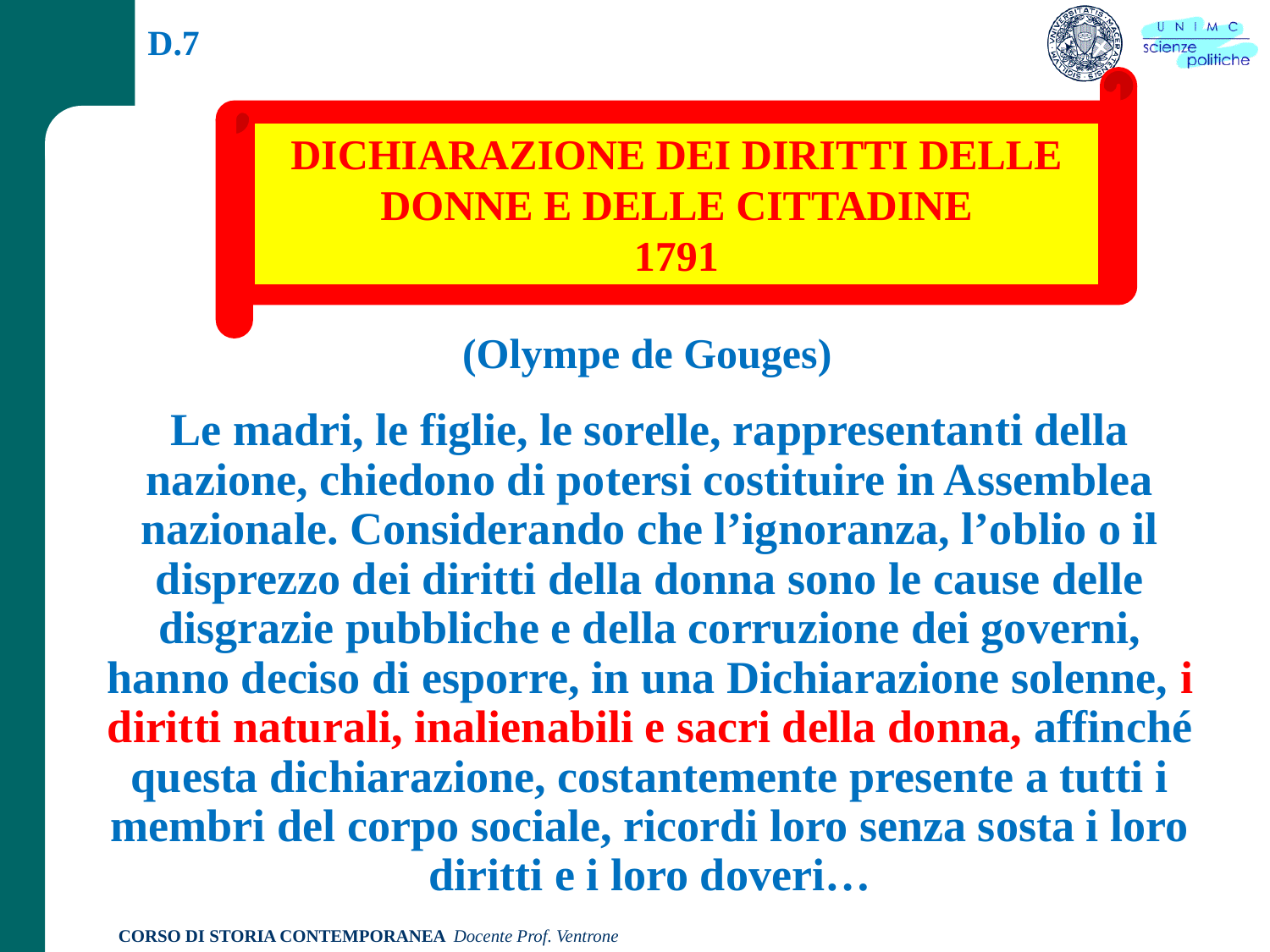

D.7

DICHIARAZIONE DEI DIRITTI DELLE DONNE E DELLE CITTADINE
1791
(Olympe de Gouges)
Le madri, le figlie, le sorelle, rappresentanti della nazione, chiedono di potersi costituire in Assemblea nazionale. Considerando che l’ignoranza, l’oblio o il disprezzo dei diritti della donna sono le cause delle disgrazie pubbliche e della corruzione dei governi, hanno deciso di esporre, in una Dichiarazione solenne, i diritti naturali, inalienabili e sacri della donna, affinché questa dichiarazione, costantemente presente a tutti i membri del corpo sociale, ricordi loro senza sosta i loro diritti e i loro doveri…